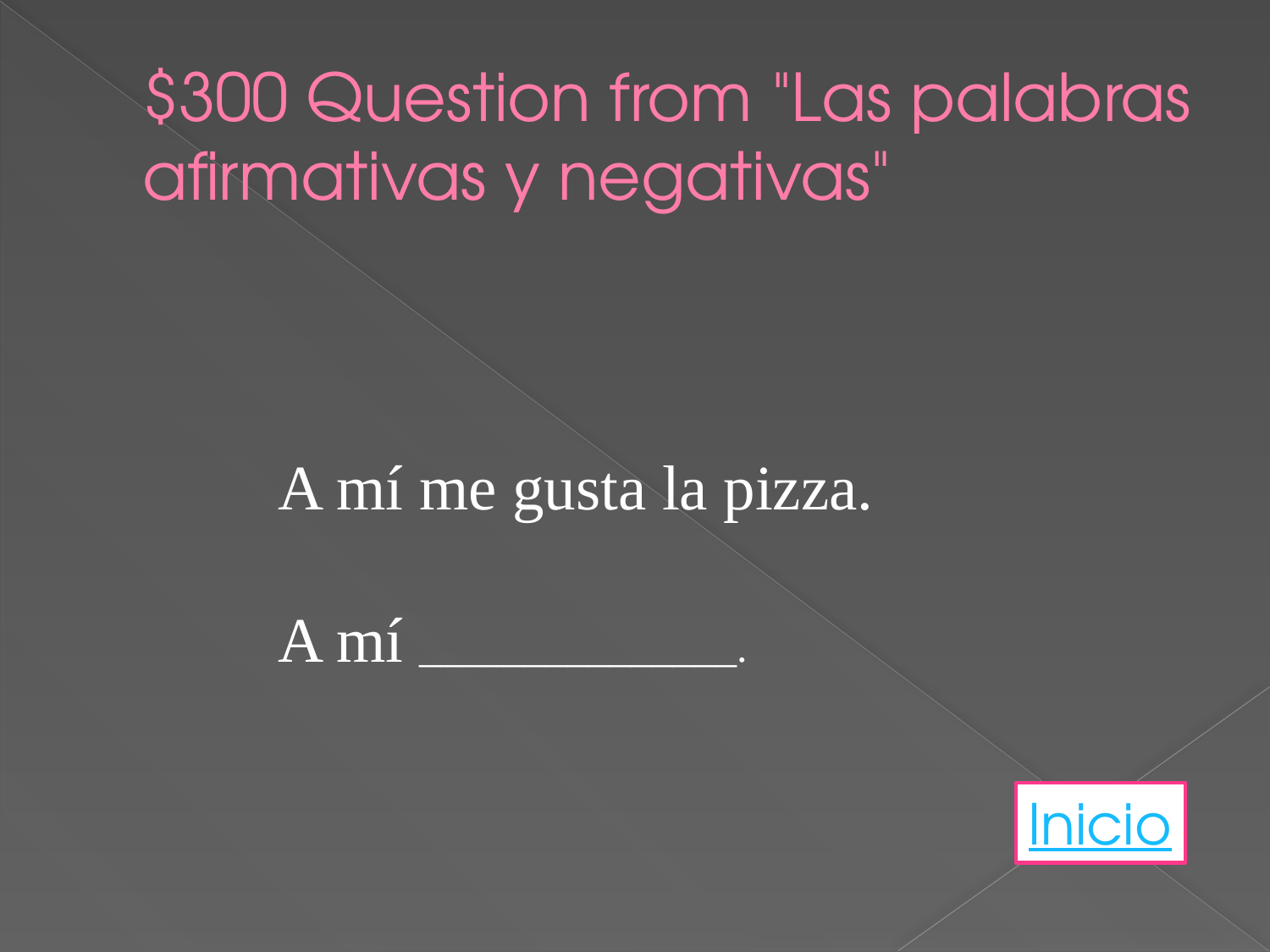

# $300 Question from "Las palabras afirmativas y negativas"
A mí me gusta la pizza.

A mí _______________.
Inicio